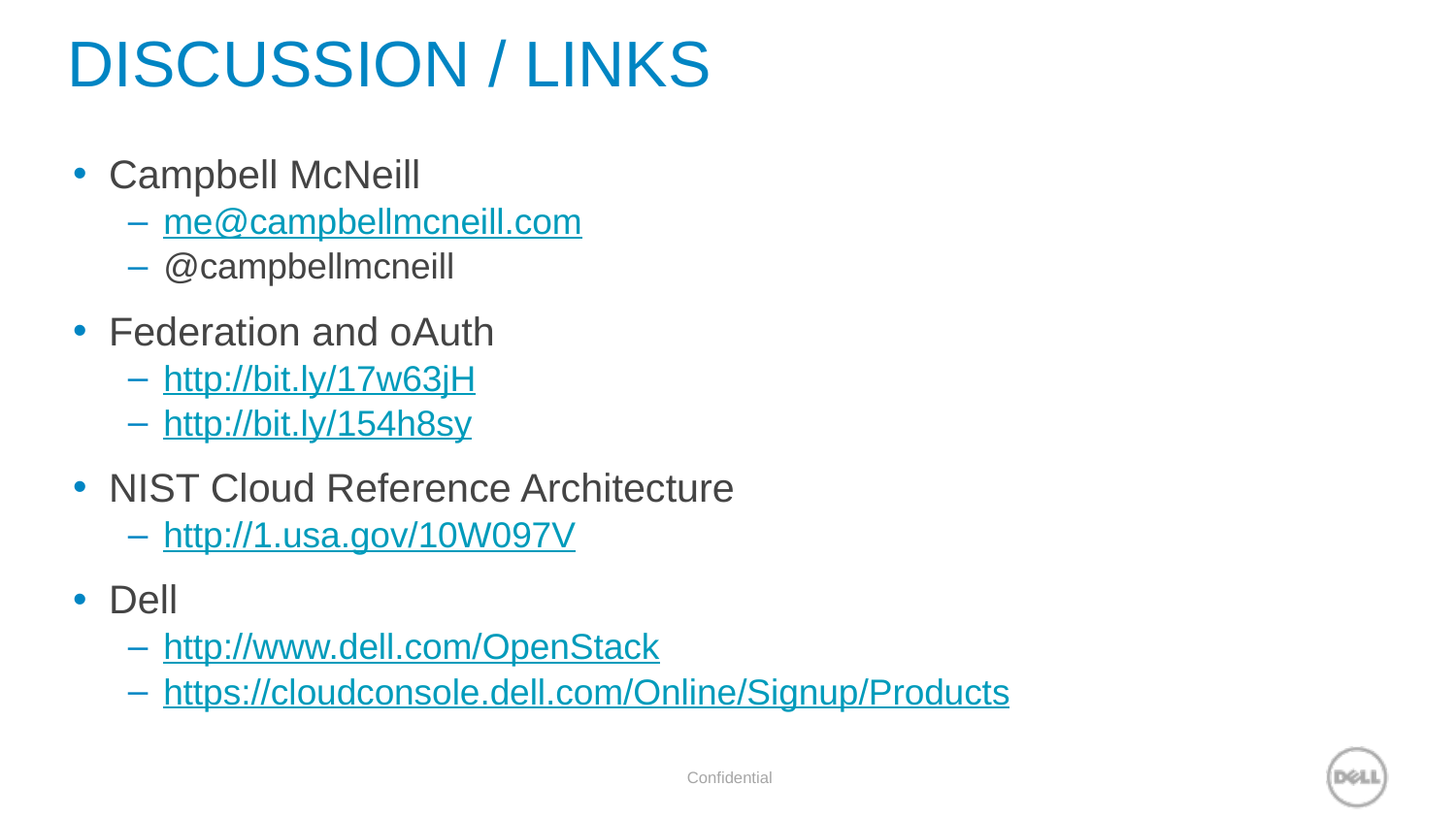

# DISCUSSION / LINKS
Campbell McNeill
me@campbellmcneill.com
@campbellmcneill
Federation and oAuth
http://bit.ly/17w63jH
http://bit.ly/154h8sy
NIST Cloud Reference Architecture
http://1.usa.gov/10W097V
Dell
http://www.dell.com/OpenStack
https://cloudconsole.dell.com/Online/Signup/Products